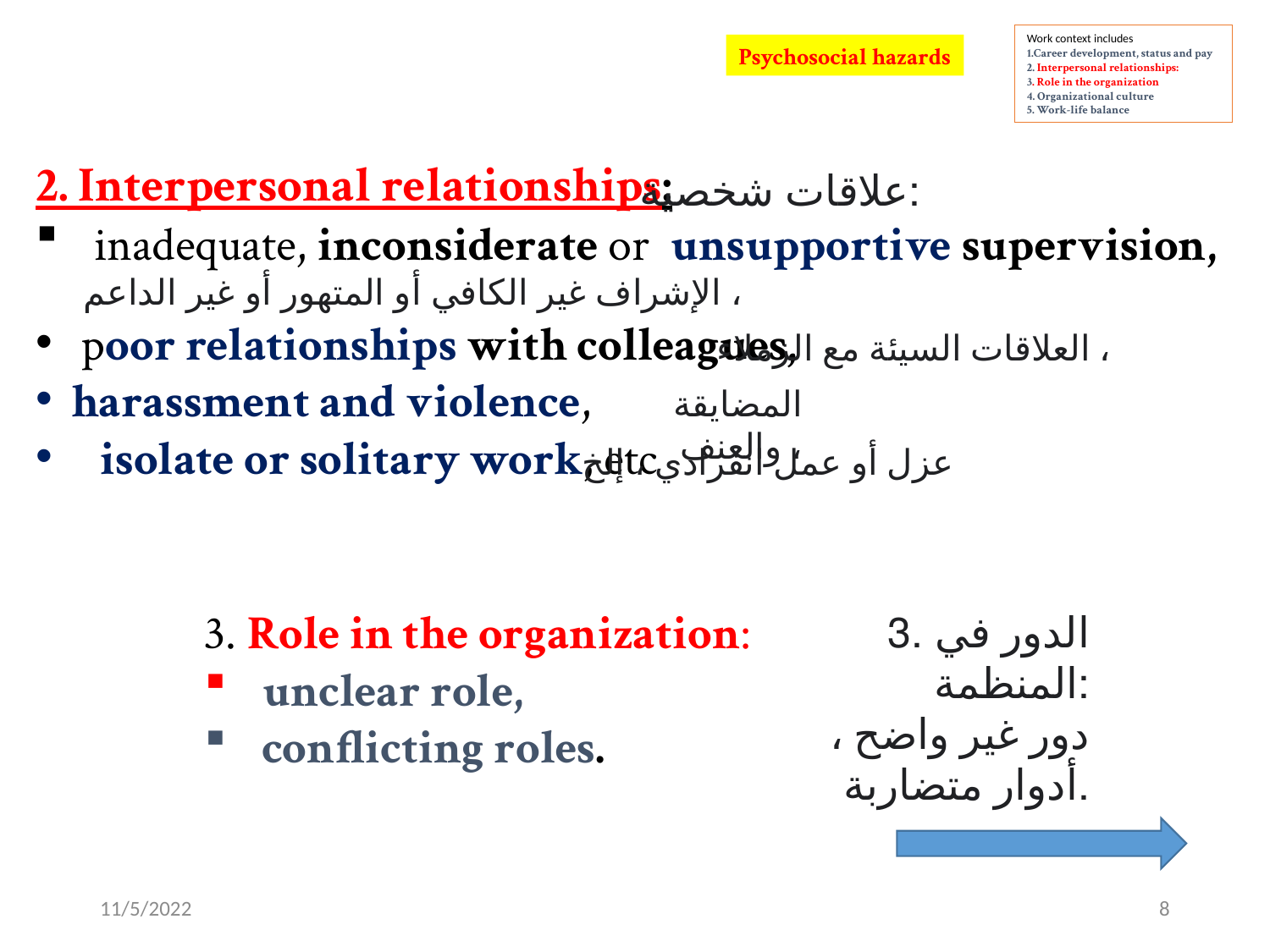

Work context includes
1.Career development, status and pay
2. Interpersonal relationships:
3. Role in the organization
4. Organizational culture
5. Work-life balance
Psychosocial hazards
علاقات شخصية:
2. Interpersonal relationships:
 inadequate, inconsiderate or  unsupportive supervision,
الإشراف غير الكافي أو المتهور أو غير الداعم ،
 poor relationships with colleagues,
harassment and violence,
   isolate or solitary work, etc
العلاقات السيئة مع الزملاء ،
المضايقة والعنف ،
عزل أو عمل انفرادي ، إلخ
3. الدور في المنظمة:
 دور غير واضح ، أدوار متضاربة.
3. Role in the organization:
 unclear role,
 conflicting roles.

11/5/2022
8